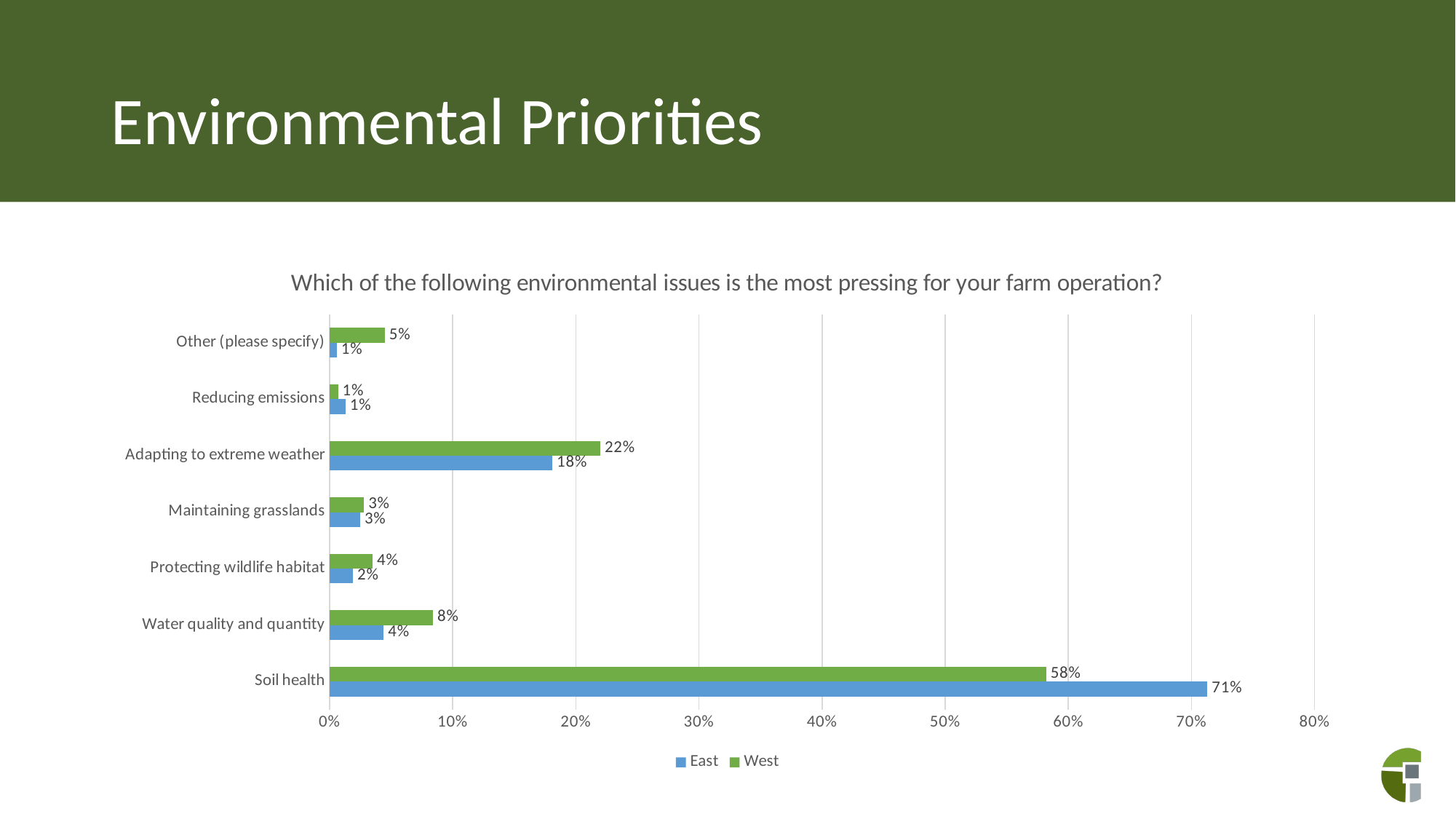

# Environmental Priorities

### Chart: Which of the following environmental issues is the most pressing for your farm operation?

| Category | West | East |
|---|---|---|
| Other (please specify) | 0.045 | 0.006 |
| Reducing emissions | 0.007 | 0.013 |
| Adapting to extreme weather | 0.22 | 0.181 |
| Maintaining grasslands | 0.028 | 0.025 |
| Protecting wildlife habitat | 0.035 | 0.019 |
| Water quality and quantity | 0.084 | 0.044 |
| Soil health | 0.582 | 0.713 |